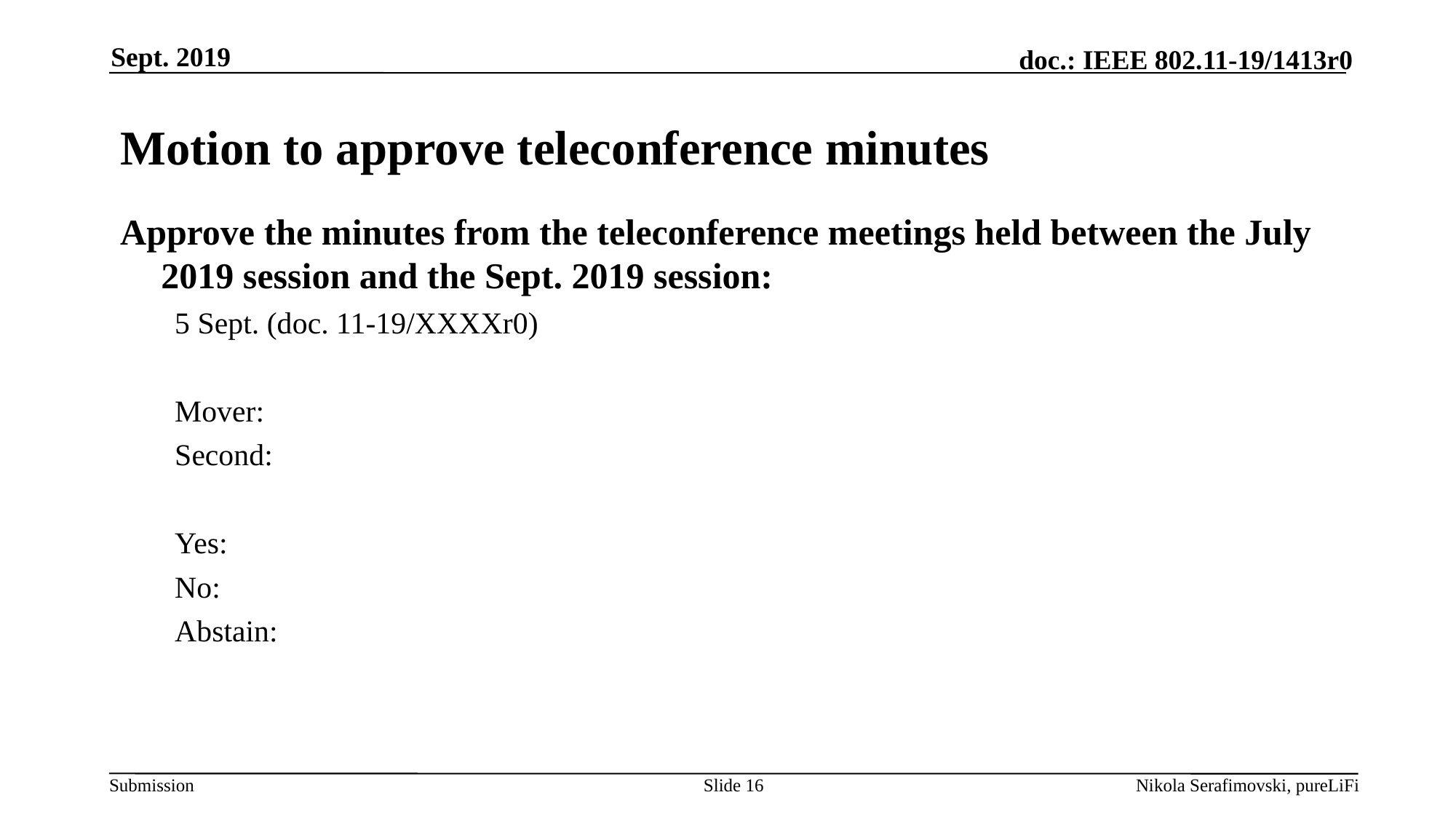

Sept. 2019
# Motion to approve teleconference minutes
Approve the minutes from the teleconference meetings held between the July 2019 session and the Sept. 2019 session:
5 Sept. (doc. 11-19/XXXXr0)

Mover:
Second:

Yes:
No:
Abstain:
Slide 16
Nikola Serafimovski, pureLiFi